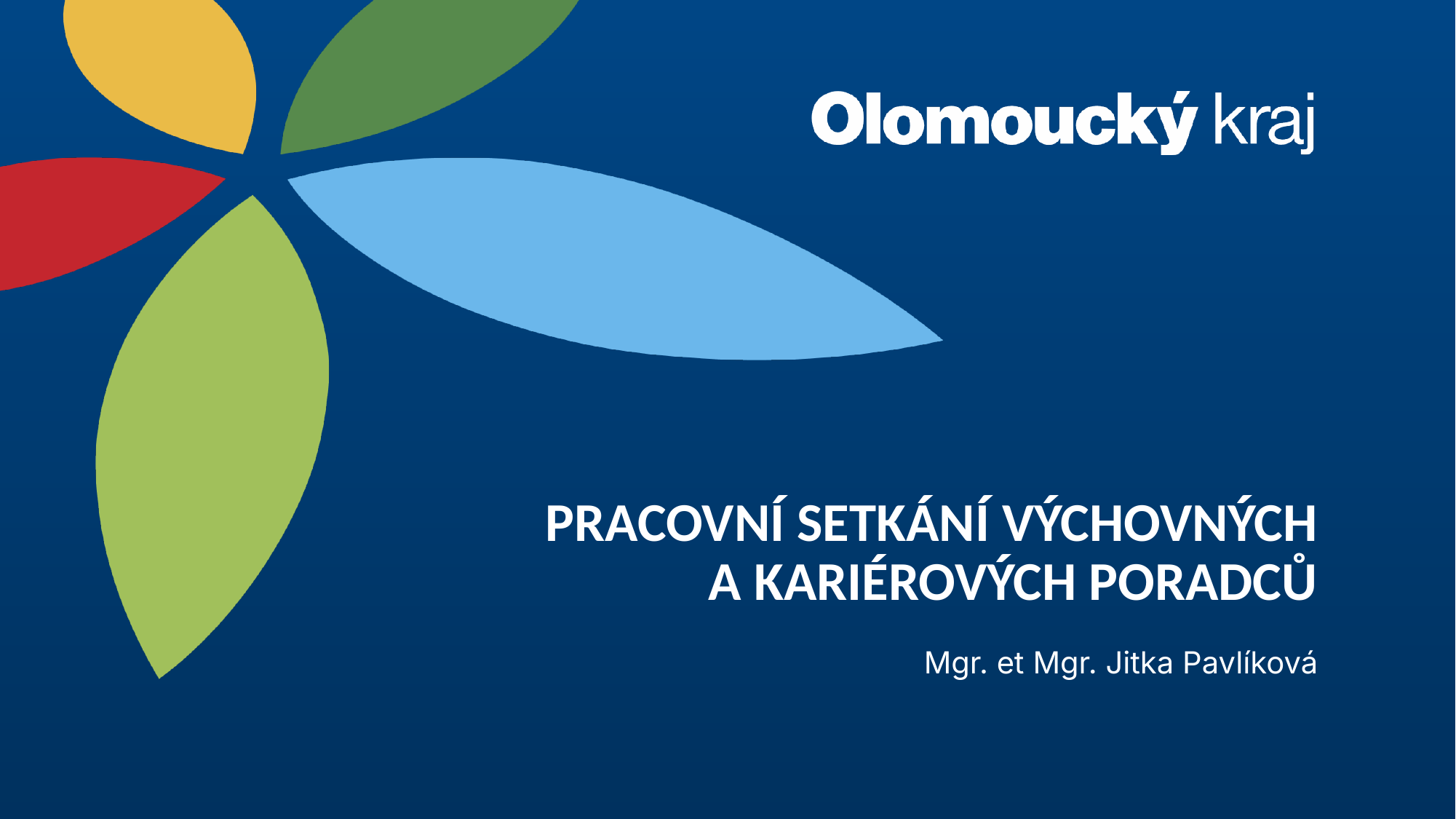

# PRACOVNÍ SETKÁNÍ VÝCHOVNÝCH A KARIÉROVÝCH PORADCŮ
Mgr. et Mgr. Jitka Pavlíková